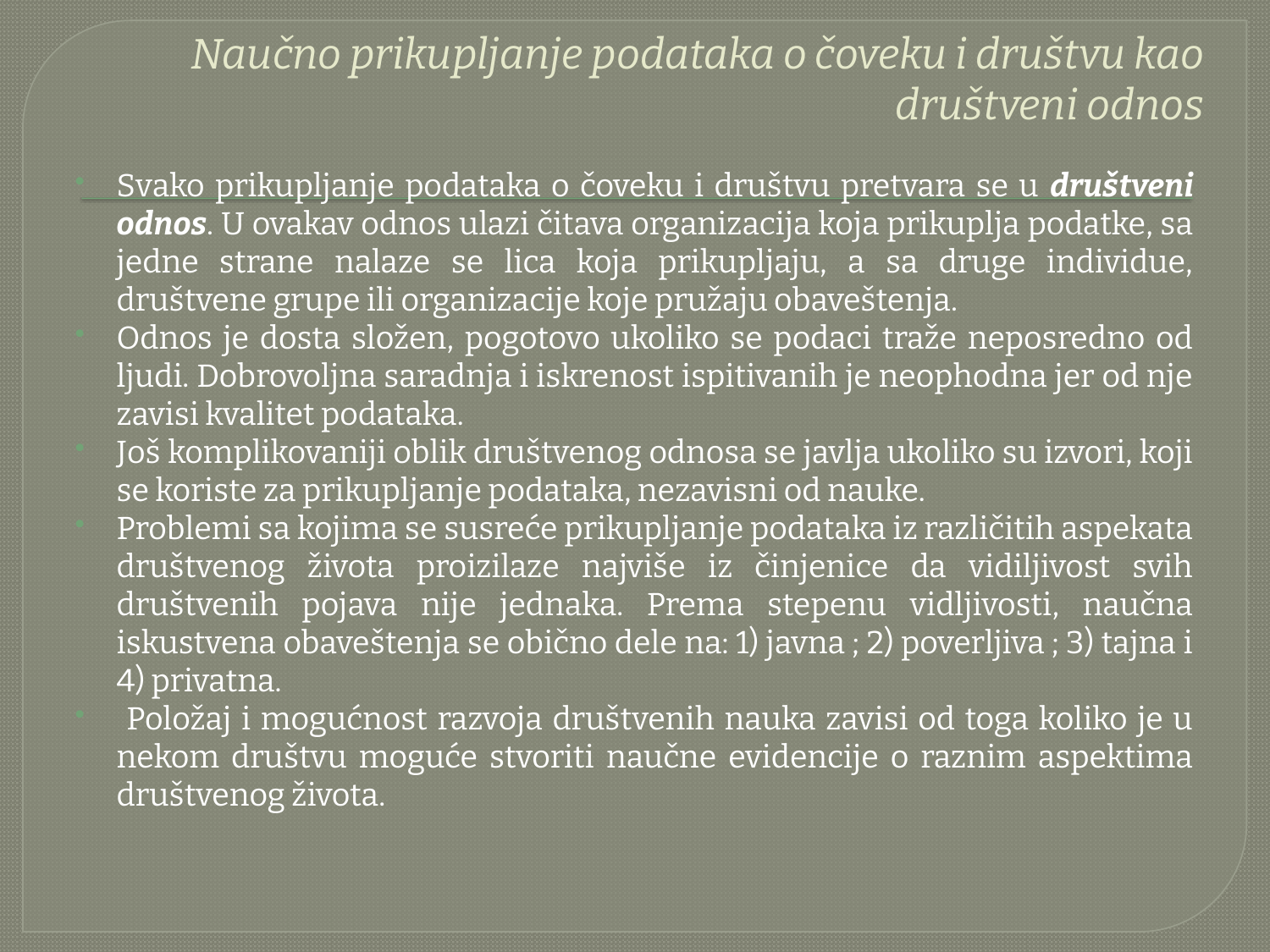

# Naučno prikupljanje podataka o čoveku i društvu kao društveni odnos
Svako prikupljanje podataka o čoveku i društvu pretvara se u društveni odnos. U ovakav odnos ulazi čitava organizacija koja prikuplja podatke, sa jedne strane nalaze se lica koja prikupljaju, a sa druge individue, društvene grupe ili organizacije koje pružaju obaveštenja.
Odnos je dosta složen, pogotovo ukoliko se podaci traže neposredno od ljudi. Dobrovoljna saradnja i iskrenost ispitivanih je neophodna jer od nje zavisi kvalitet podataka.
Još komplikovaniji oblik društvenog odnosa se javlja ukoliko su izvori, koji se koriste za prikupljanje podataka, nezavisni od nauke.
Problemi sa kojima se susreće prikupljanje podataka iz različitih aspekata društvenog života proizilaze najviše iz činjenice da vidiljivost svih društvenih pojava nije jednaka. Prema stepenu vidljivosti, naučna iskustvena obaveštenja se obično dele na: 1) javna ; 2) poverljiva ; 3) tajna i 4) privatna.
 Položaj i mogućnost razvoja društvenih nauka zavisi od toga koliko je u nekom društvu moguće stvoriti naučne evidencije o raznim aspektima društvenog života.